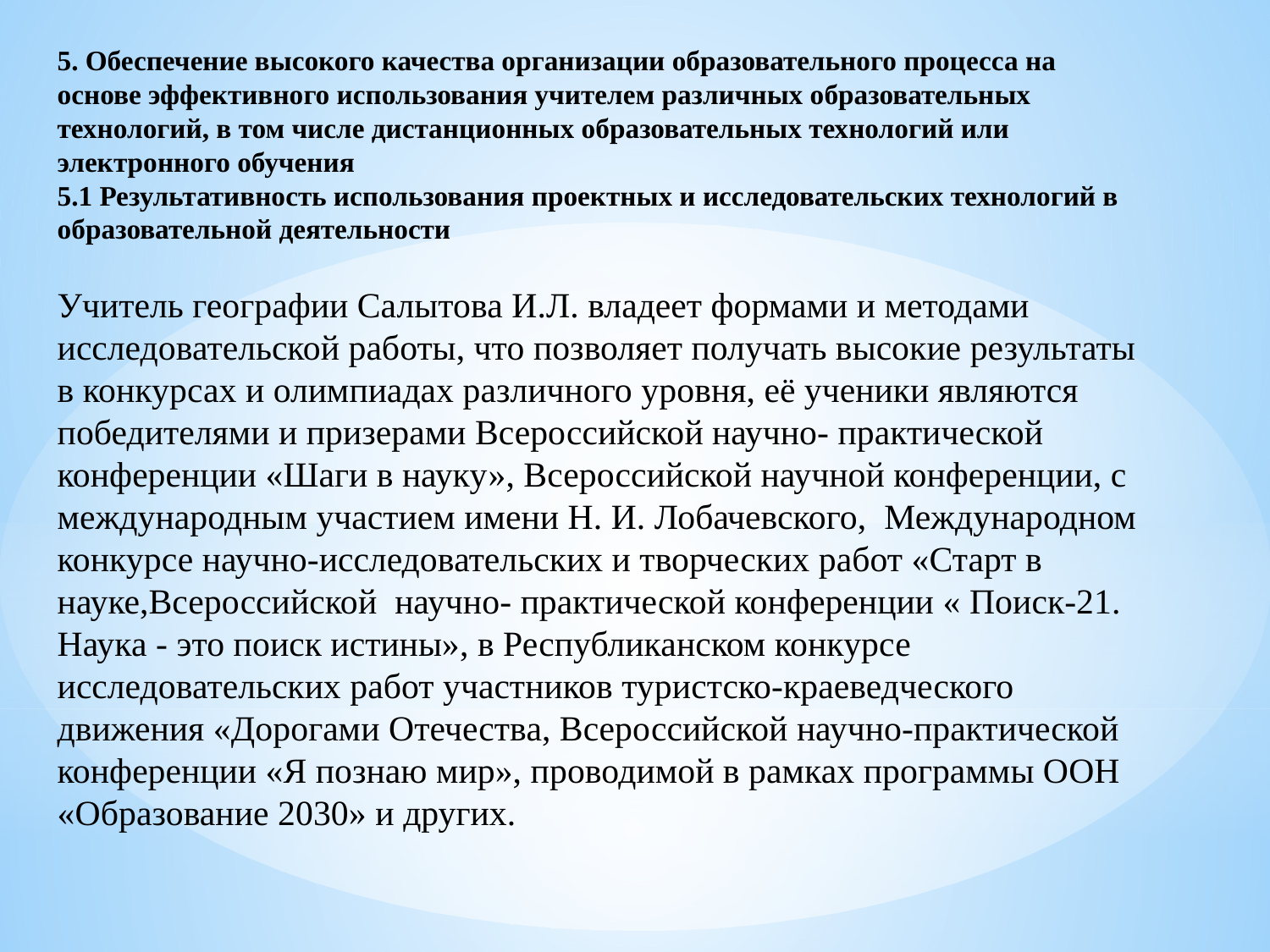

5. Обеспечение высокого качества организации образовательного процесса на основе эффективного использования учителем различных образовательных технологий, в том числе дистанционных образовательных технологий или электронного обучения
5.1 Результативность использования проектных и исследовательских технологий в образовательной деятельности

Учитель географии Салытова И.Л. владеет формами и методами исследовательской работы, что позволяет получать высокие результаты в конкурсах и олимпиадах различного уровня, её ученики являются победителями и призерами Всероссийской научно- практической конференции «Шаги в науку», Всероссийской научной конференции, с международным участием имени Н. И. Лобачевского,  Международном конкурсе научно-исследовательских и творческих работ «Старт в науке,Всероссийской  научно- практической конференции « Поиск-21. Наука - это поиск истины», в Республиканском конкурсе исследовательских работ участников туристско-краеведческого движения «Дорогами Отечества, Всероссийской научно-практической конференции «Я познаю мир», проводимой в рамках программы ООН «Образование 2030» и других.